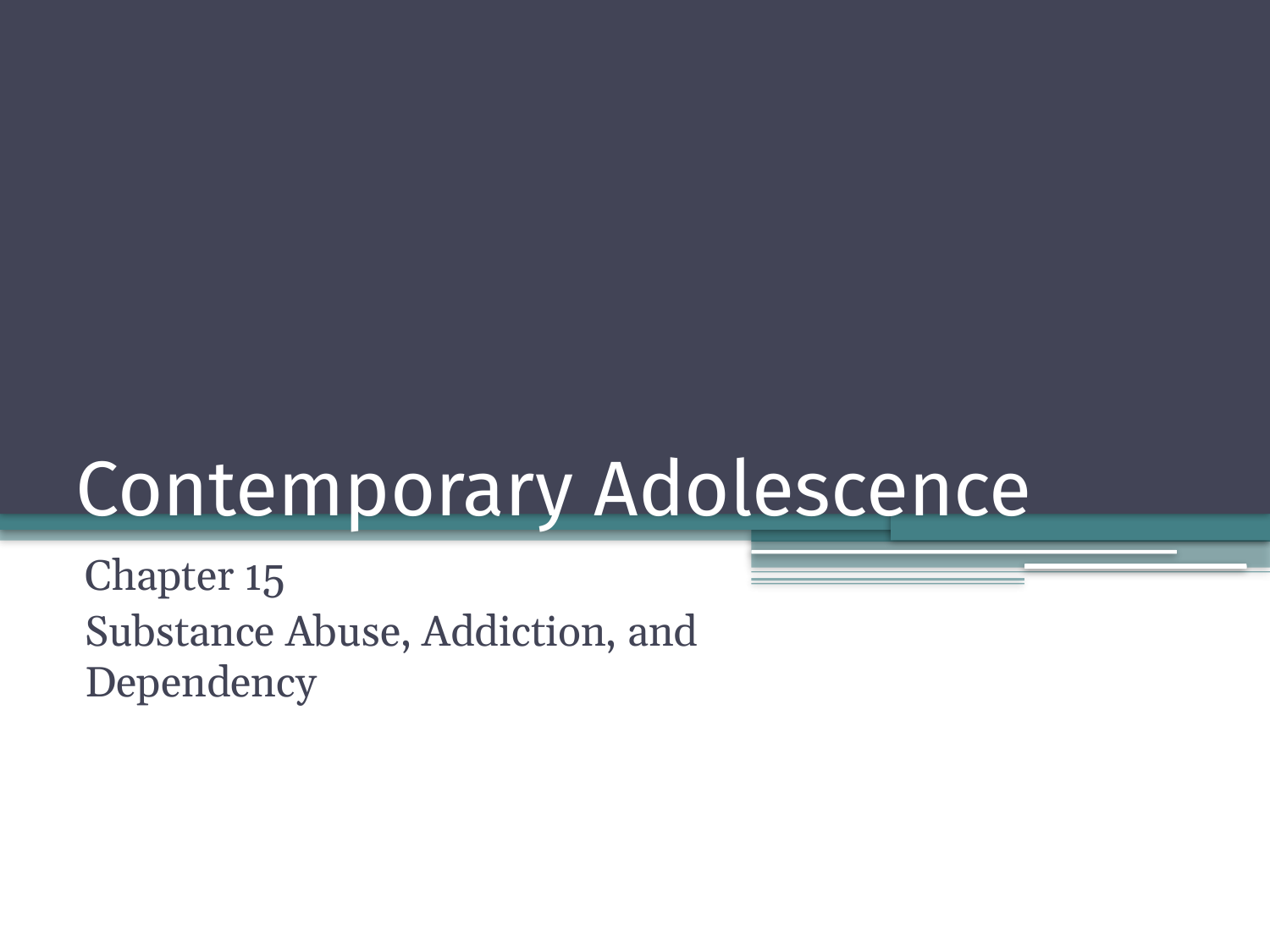

# Contemporary Adolescence
Chapter 15
Substance Abuse, Addiction, and Dependency